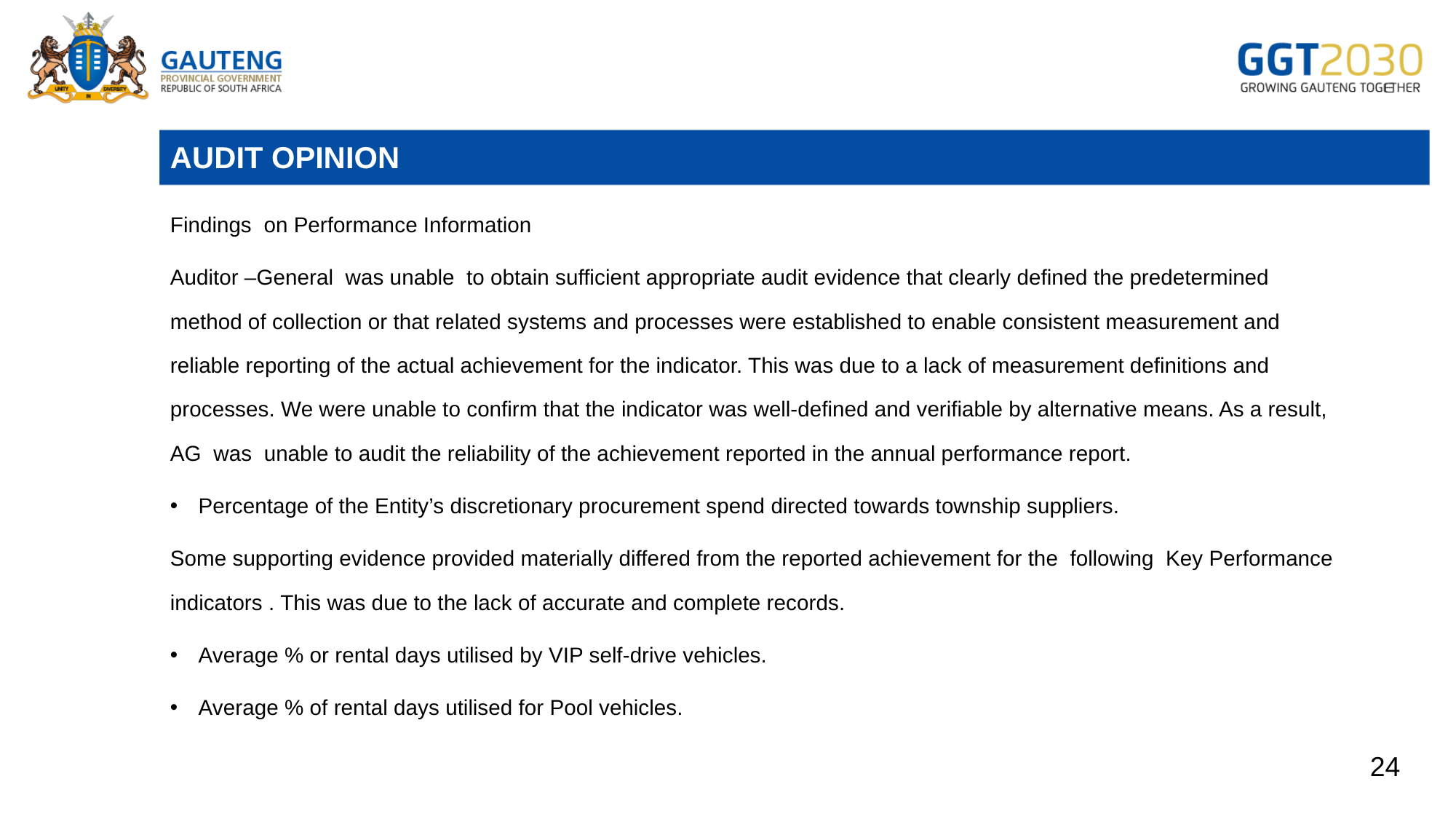

# AUDIT OPINION
Findings  on Performance Information
Auditor –General  was unable  to obtain sufficient appropriate audit evidence that clearly defined the predetermined method of collection or that related systems and processes were established to enable consistent measurement and reliable reporting of the actual achievement for the indicator. This was due to a lack of measurement definitions and processes. We were unable to confirm that the indicator was well-defined and verifiable by alternative means. As a result, AG  was  unable to audit the reliability of the achievement reported in the annual performance report.
Percentage of the Entity’s discretionary procurement spend directed towards township suppliers.
Some supporting evidence provided materially differed from the reported achievement for the  following  Key Performance indicators . This was due to the lack of accurate and complete records.
Average % or rental days utilised by VIP self-drive vehicles.
Average % of rental days utilised for Pool vehicles.

24